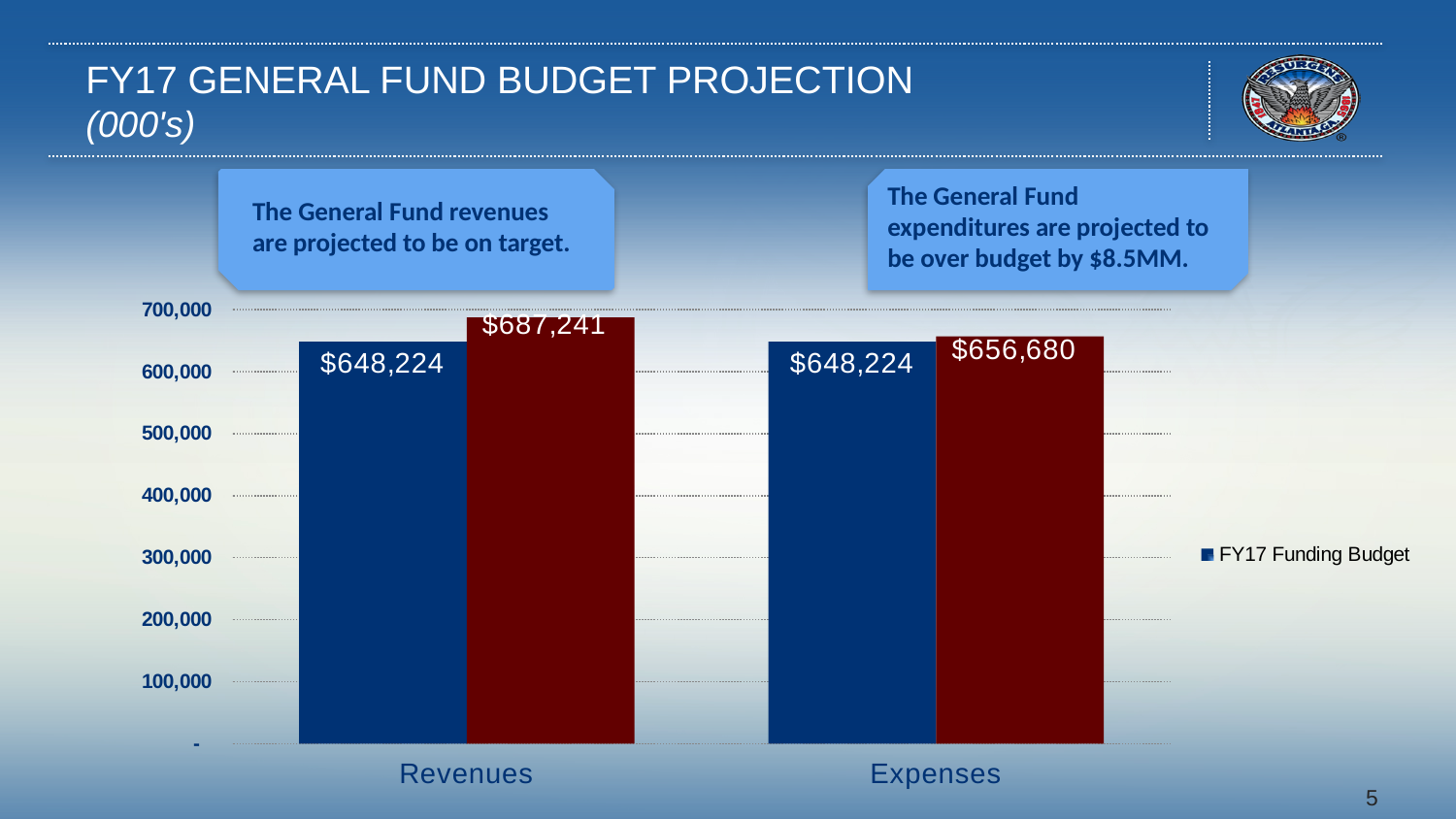

# FY17 GENERAL FUND BUDGET PROJECTION (000's)
The General Fund expenditures are projected to be over budget by $8.5MM.
The General Fund revenues are projected to be on target.

### Chart

| Category | FY17 Funding Budget | FY17 Projection |
|---|---|---|
| Revenues | 648224.0 | 687241.0 |
| Expenses | 648224.0 | 656680.0 |
5